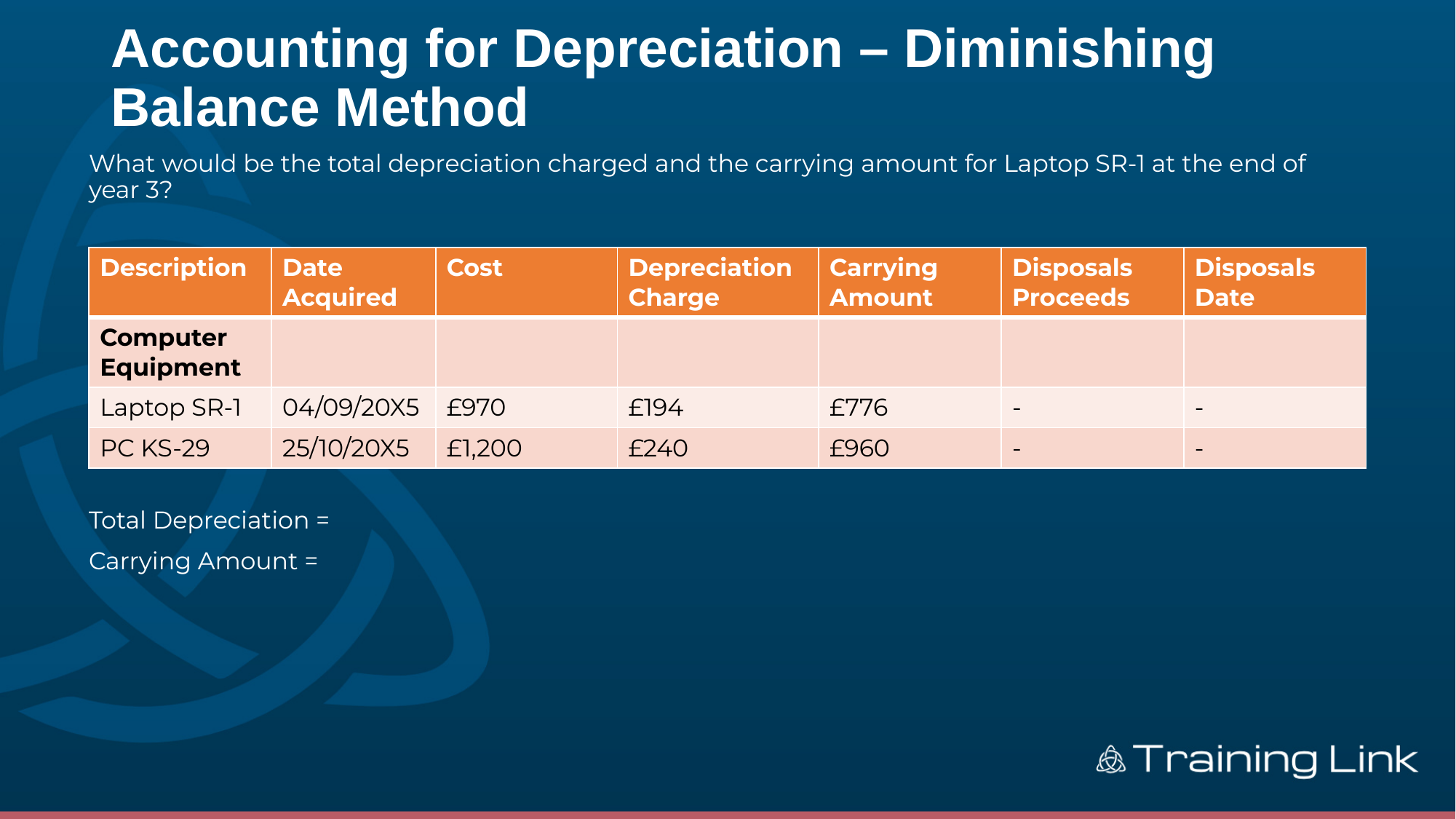

# Accounting for Depreciation – Diminishing Balance Method
What would be the total depreciation charged and the carrying amount for Laptop SR-1 at the end of year 3?

Total Depreciation =
Carrying Amount =

| Description | Date Acquired | Cost | Depreciation Charge | Carrying Amount | Disposals Proceeds | Disposals Date |
| --- | --- | --- | --- | --- | --- | --- |
| Computer Equipment |  |  |  |  |  |  |
| Laptop SR-1 | 04/09/20X5 | £970 | £194 | £776 | - | - |
| PC KS-29 | 25/10/20X5 | £1,200 | £240 | £960 | - | - |